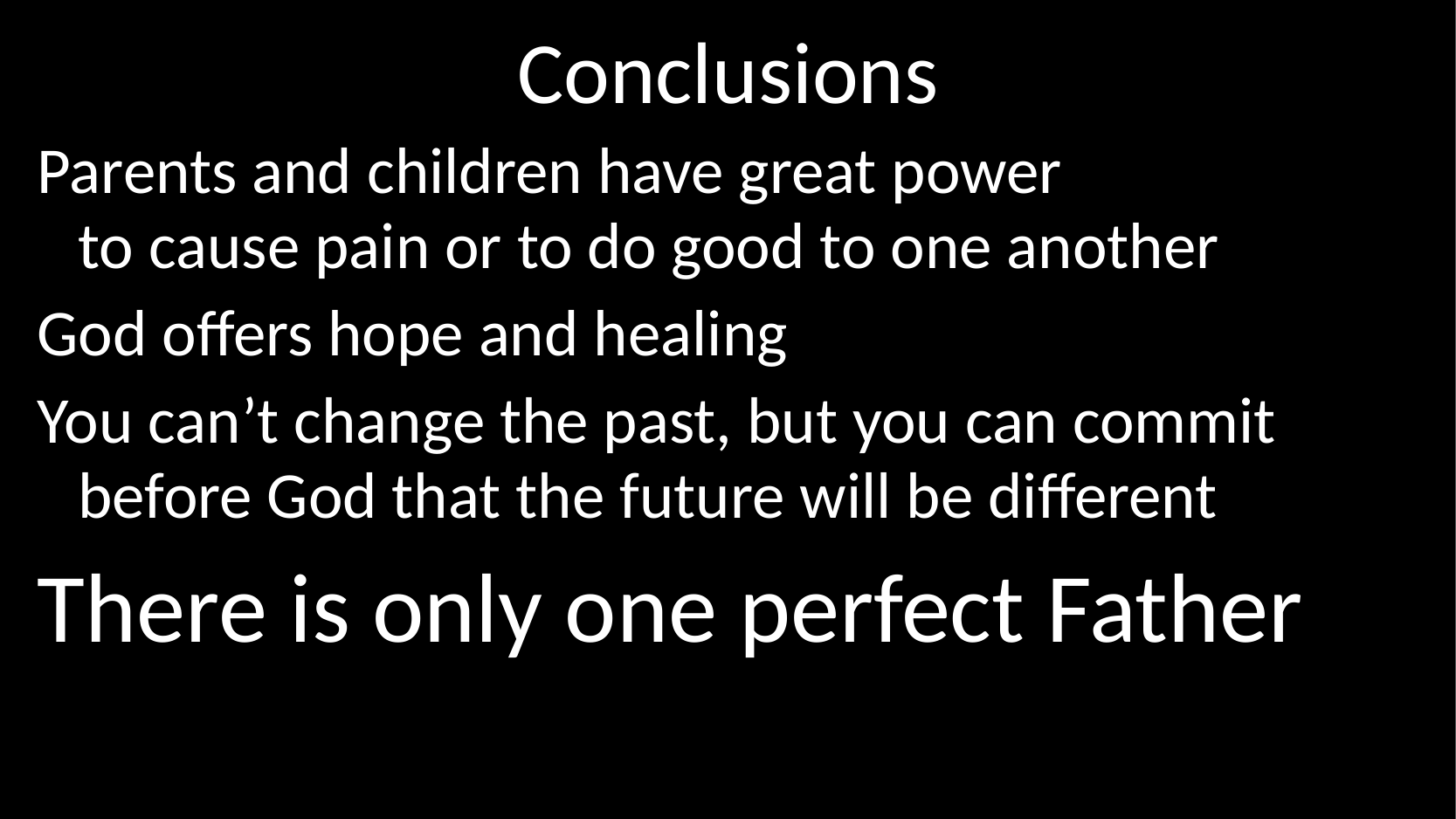

# Conclusions
Parents and children have great power
to cause pain or to do good to one another
God offers hope and healing
You can’t change the past, but you can commit before God that the future will be different
There is only one perfect Father